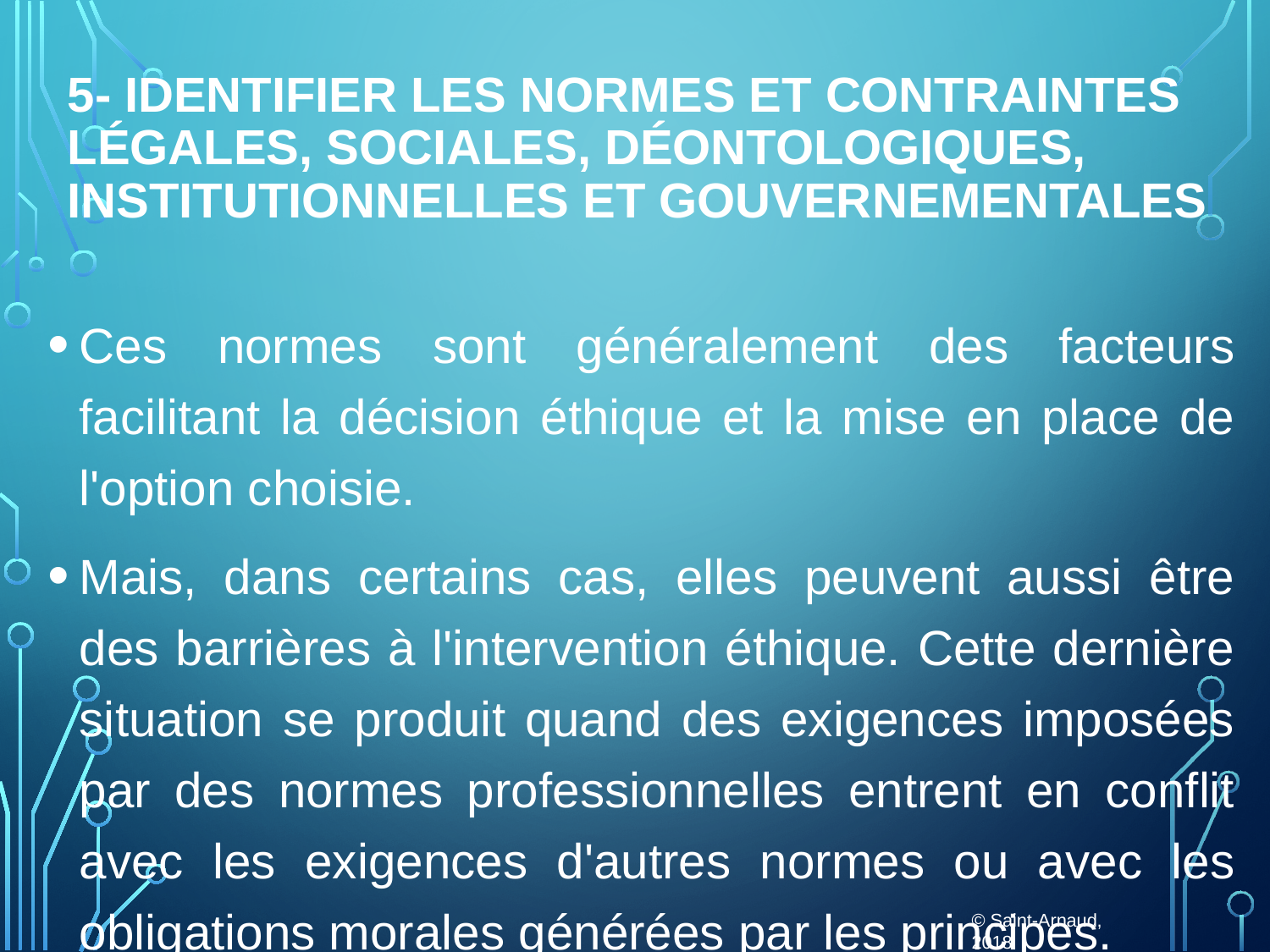

# 5- Identifier les normes et contraintes légales, sociales, déontologiques,  institutionnelles et gouvernementales
Ces normes sont généralement des facteurs facilitant la décision éthique et la mise en place de l'option choisie.
Mais, dans certains cas, elles peuvent aussi être des barrières à l'intervention éthique. Cette dernière situation se produit quand des exigences imposées par des normes professionnelles entrent en conflit avec les exigences d'autres normes ou avec les obligations morales générées par les principes.
© Saint-Arnaud,   2018